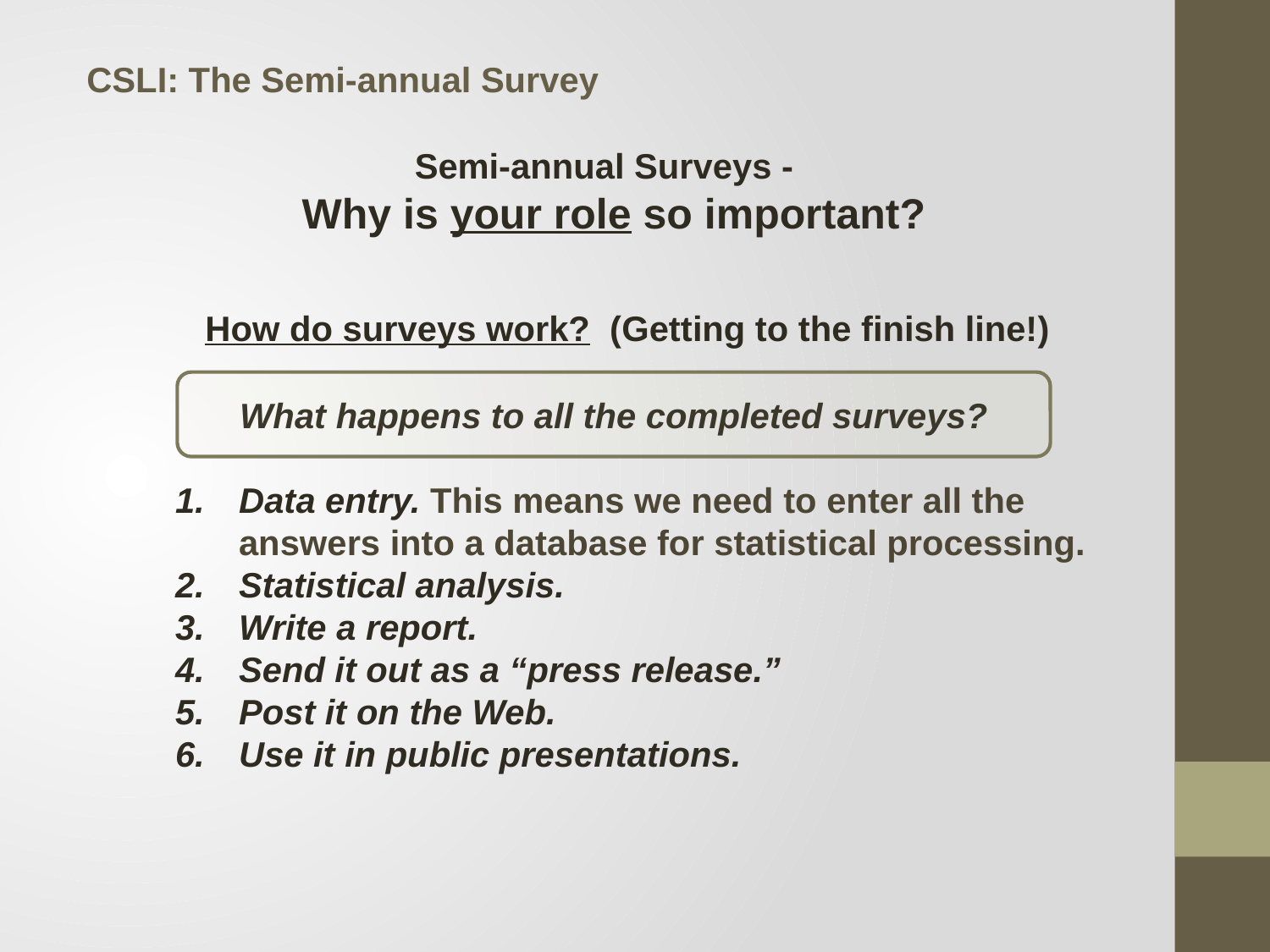

CSLI: The Semi-annual Survey
Semi-annual Surveys -
Why is your role so important?
  How do surveys work?  (Getting to the finish line!)

What happens to all the completed surveys?

Data entry. This means we need to enter all the answers into a database for statistical processing.
Statistical analysis.
Write a report.
Send it out as a “press release.”
Post it on the Web.
Use it in public presentations.